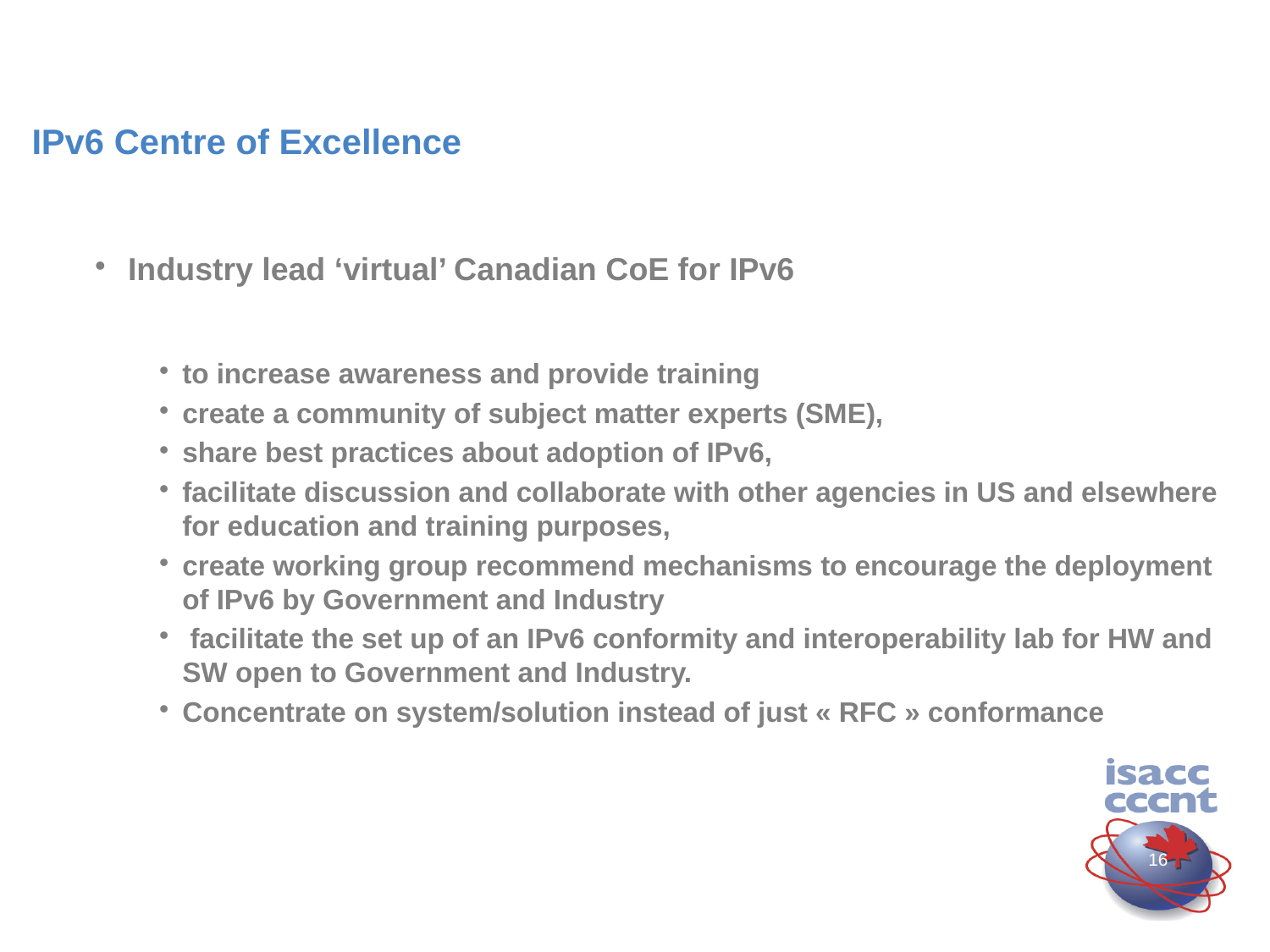

# IPv6 Centre of Excellence
Industry lead ‘virtual’ Canadian CoE for IPv6

to increase awareness and provide training
create a community of subject matter experts (SME),
share best practices about adoption of IPv6,
facilitate discussion and collaborate with other agencies in US and elsewhere for education and training purposes,
create working group recommend mechanisms to encourage the deployment of IPv6 by Government and Industry
 facilitate the set up of an IPv6 conformity and interoperability lab for HW and SW open to Government and Industry.
Concentrate on system/solution instead of just « RFC » conformance
16